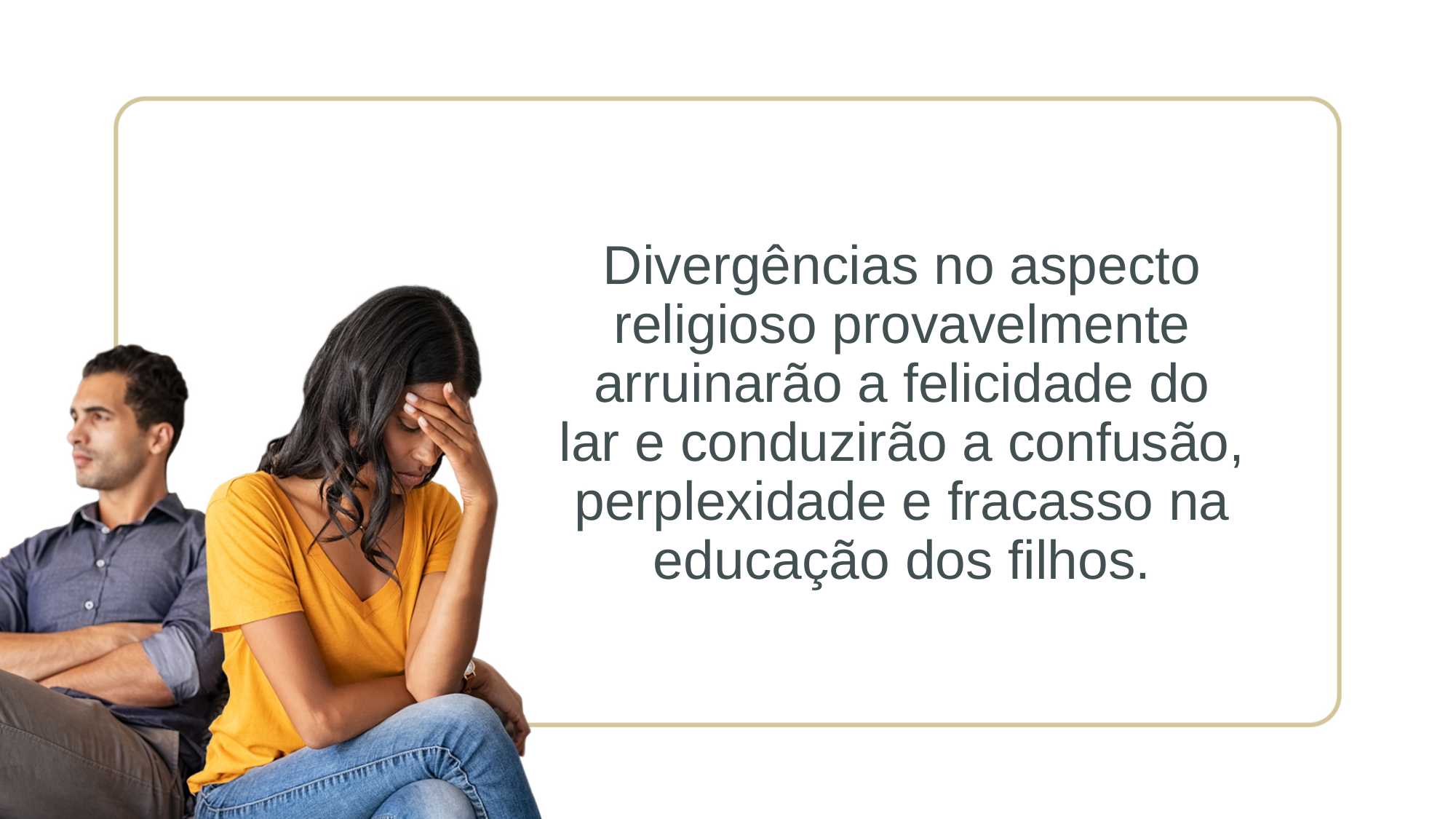

# Divergências no aspecto religioso provavelmente arruinarão a felicidade do lar e conduzirão a confusão, perplexidade e fracasso na educação dos filhos.